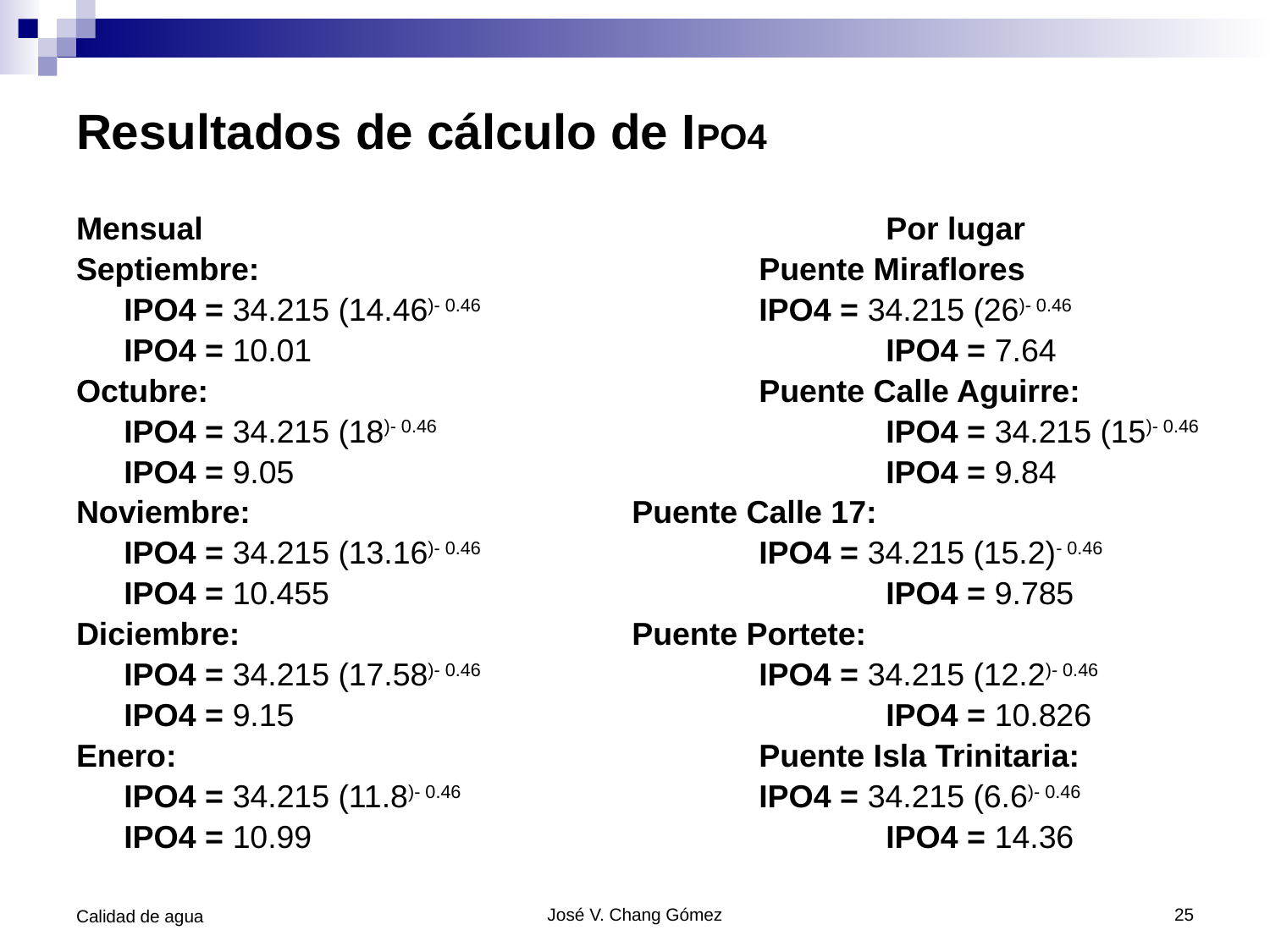

# Resultados de cálculo de IPO4
Mensual						Por lugar
Septiembre:				Puente Miraflores
	IPO4 = 34.215 (14.46)- 0.46 			IPO4 = 34.215 (26)- 0.46
	IPO4 = 10.01					IPO4 = 7.64
Octubre:					Puente Calle Aguirre:
	IPO4 = 34.215 (18)- 0.46 				IPO4 = 34.215 (15)- 0.46
	IPO4 = 9.05					IPO4 = 9.84
Noviembre:				Puente Calle 17:
	IPO4 = 34.215 (13.16)- 0.46 			IPO4 = 34.215 (15.2)- 0.46
	IPO4 = 10.455					IPO4 = 9.785
Diciembre:				Puente Portete:
	IPO4 = 34.215 (17.58)- 0.46 			IPO4 = 34.215 (12.2)- 0.46
	IPO4 = 9.15					IPO4 = 10.826
Enero:					Puente Isla Trinitaria:
	IPO4 = 34.215 (11.8)- 0.46 			IPO4 = 34.215 (6.6)- 0.46
	IPO4 = 10.99					IPO4 = 14.36
Calidad de agua
José V. Chang Gómez
25